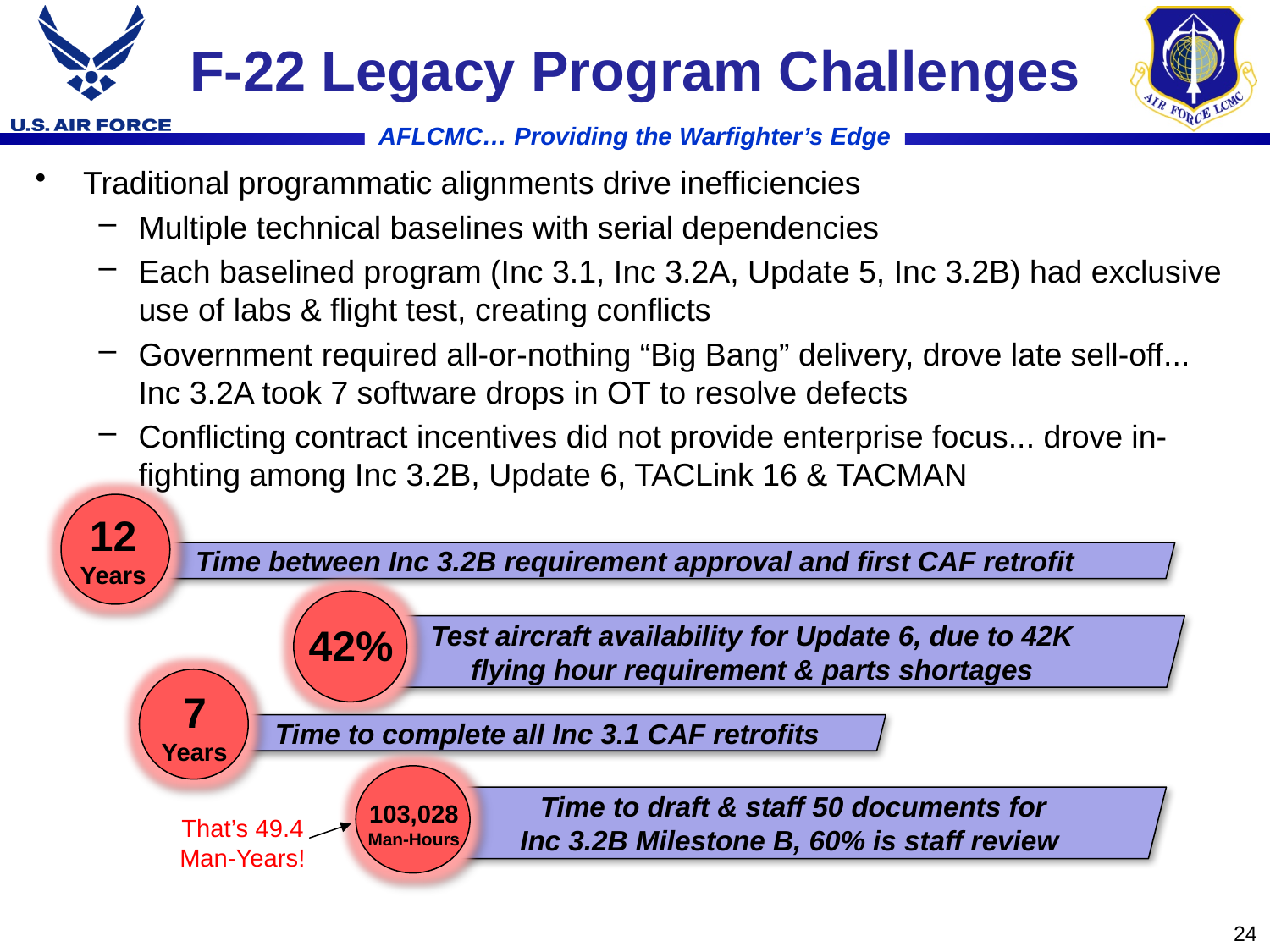

# F-22 Legacy Program Challenges
Traditional programmatic alignments drive inefficiencies
Multiple technical baselines with serial dependencies
Each baselined program (Inc 3.1, Inc 3.2A, Update 5, Inc 3.2B) had exclusive use of labs & flight test, creating conflicts
Government required all-or-nothing “Big Bang” delivery, drove late sell-off... Inc 3.2A took 7 software drops in OT to resolve defects
Conflicting contract incentives did not provide enterprise focus... drove in-fighting among Inc 3.2B, Update 6, TACLink 16 & TACMAN

12
Years
Time between Inc 3.2B requirement approval and first CAF retrofit

42%
Test aircraft availability for Update 6, due to 42K flying hour requirement & parts shortages

7
Years
Time to complete all Inc 3.1 CAF retrofits

Time to draft & staff 50 documents for
Inc 3.2B Milestone B, 60% is staff review
103,028
Man-Hours
That’s 49.4
Man-Years!
24